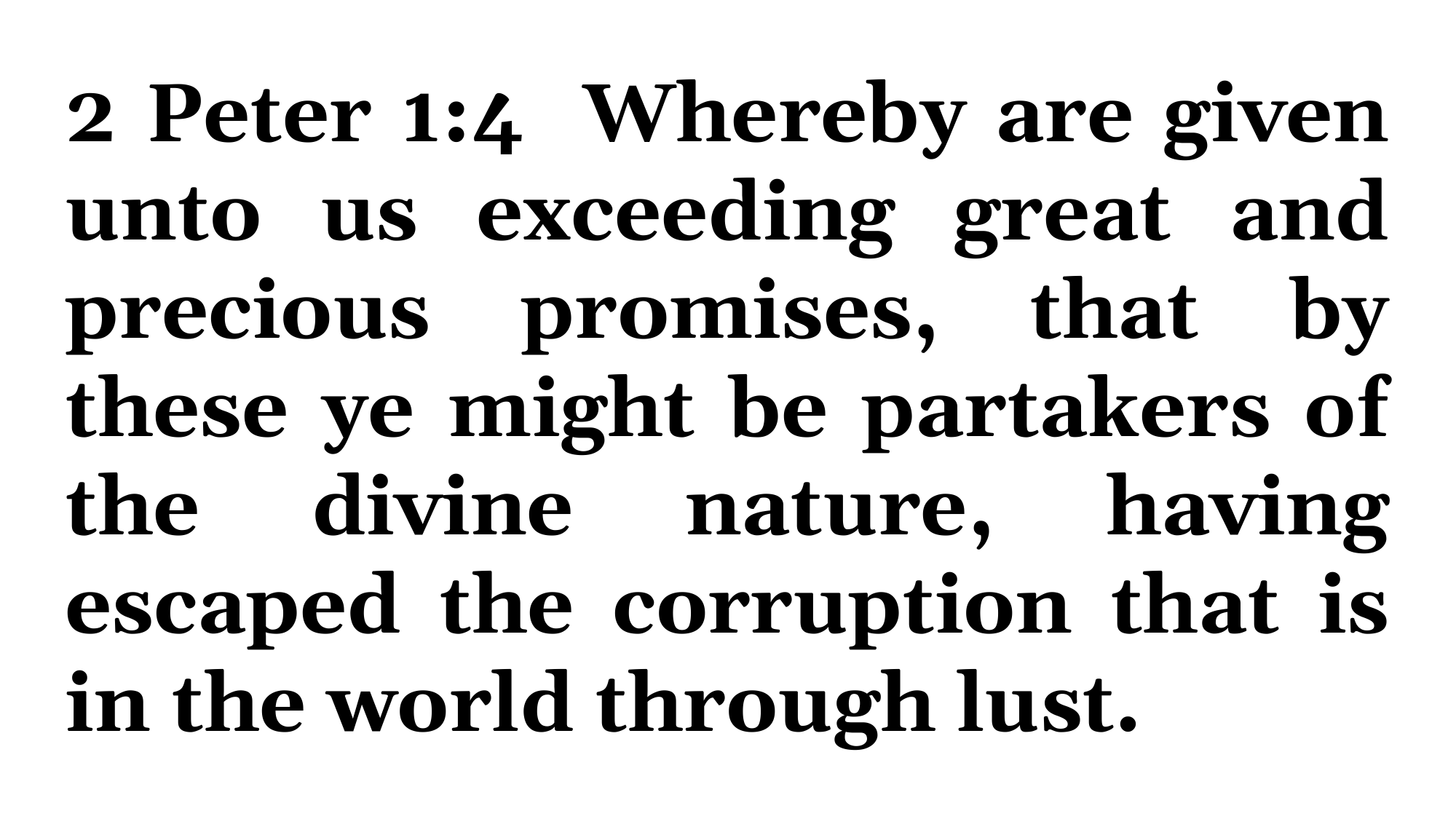

2 Peter 1:4  Whereby are given unto us exceeding great and precious promises, that by these ye might be partakers of the divine nature, having escaped the corruption that is in the world through lust.